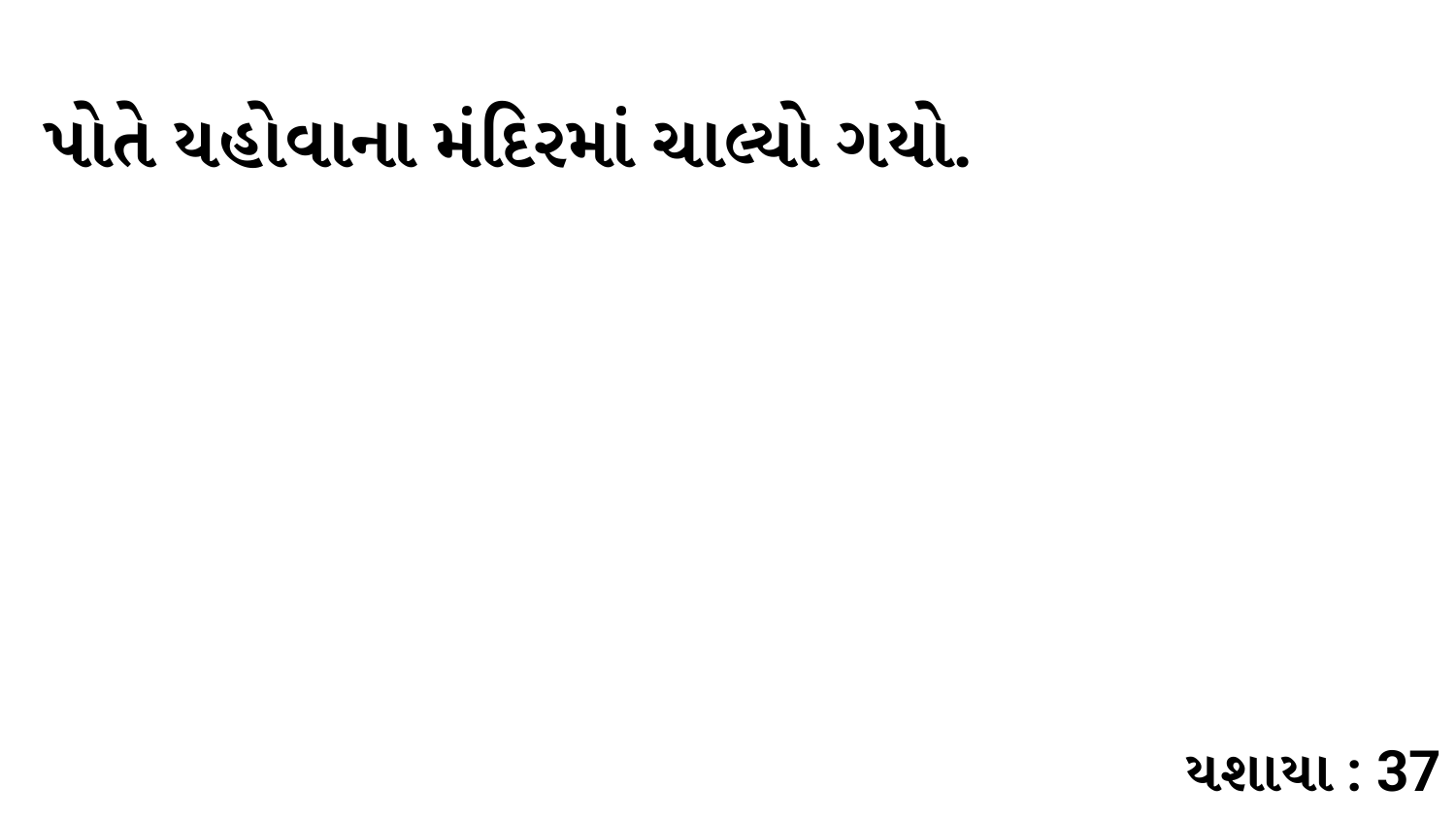

પોતે યહોવાના મંદિરમાં ચાલ્યો ગયો.
યશાયા : 37